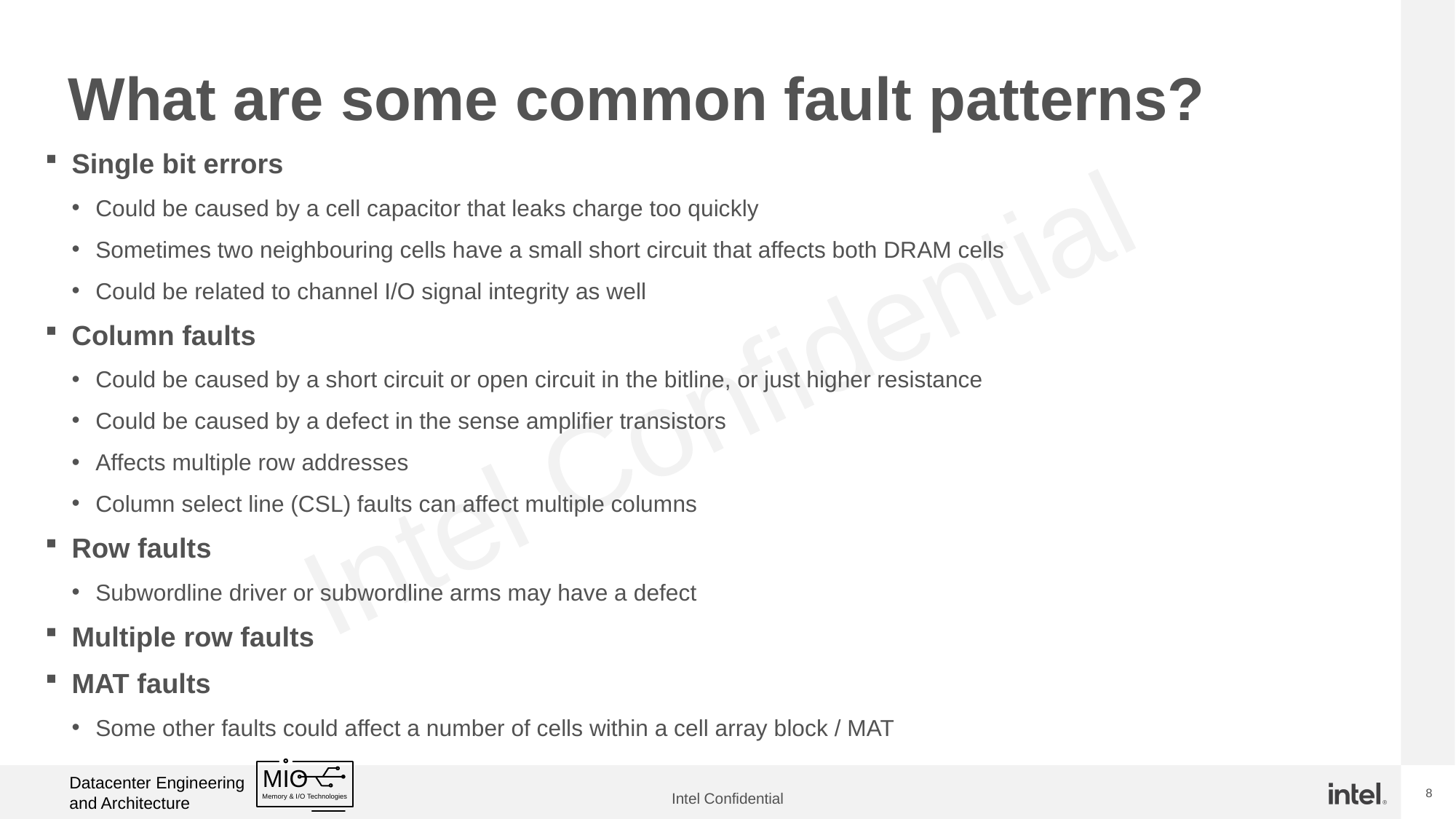

# What are some common fault patterns?
Single bit errors
Could be caused by a cell capacitor that leaks charge too quickly
Sometimes two neighbouring cells have a small short circuit that affects both DRAM cells
Could be related to channel I/O signal integrity as well
Column faults
Could be caused by a short circuit or open circuit in the bitline, or just higher resistance
Could be caused by a defect in the sense amplifier transistors
Affects multiple row addresses
Column select line (CSL) faults can affect multiple columns
Row faults
Subwordline driver or subwordline arms may have a defect
Multiple row faults
MAT faults
Some other faults could affect a number of cells within a cell array block / MAT